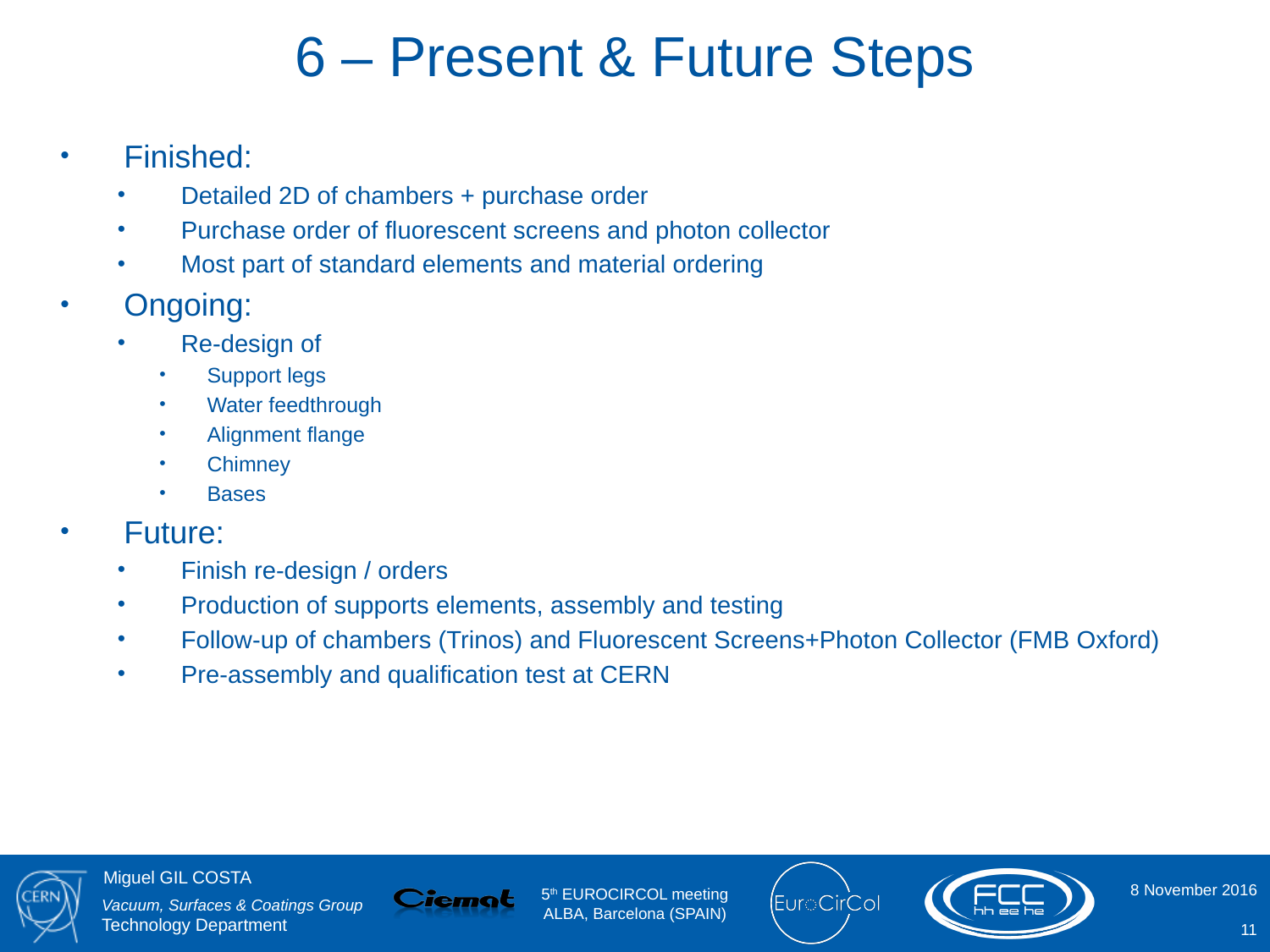

# 6 – Present & Future Steps
Finished:
Detailed 2D of chambers + purchase order
Purchase order of fluorescent screens and photon collector
Most part of standard elements and material ordering
Ongoing:
Re-design of
Support legs
Water feedthrough
Alignment flange
Chimney
Bases
Future:
Finish re-design / orders
Production of supports elements, assembly and testing
Follow-up of chambers (Trinos) and Fluorescent Screens+Photon Collector (FMB Oxford)
Pre-assembly and qualification test at CERN

Miguel GIL COSTA
8 November 2016
11